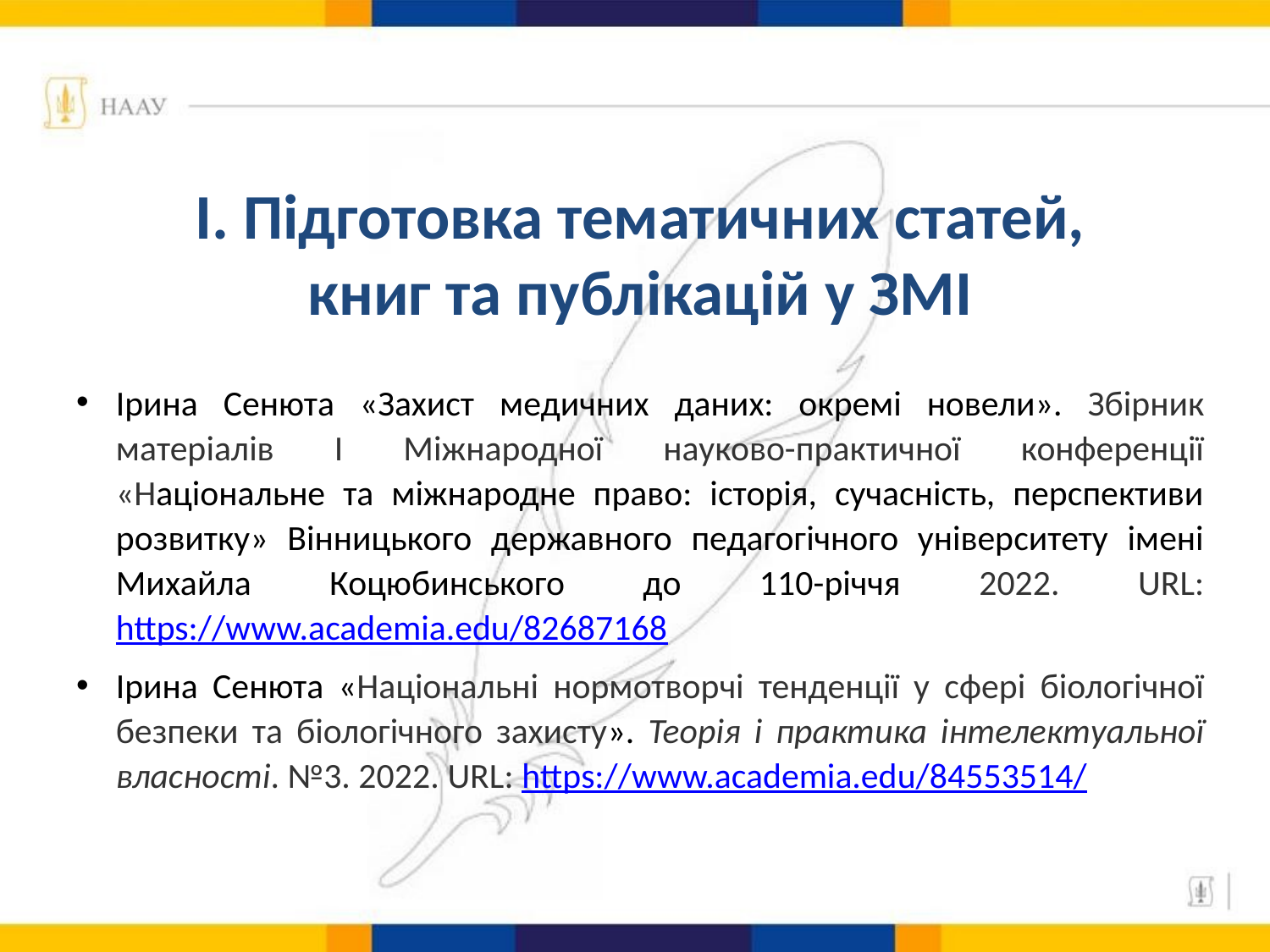

І. Підготовка тематичних статей, книг та публікацій у ЗМІ
Ірина Сенюта «Захист медичних даних: окремі новели». Збірник матеріалів І Міжнародної науково-практичної конференції «Національне та міжнародне право: історія, сучасність, перспективи розвитку» Вінницького державного педагогічного університету імені Михайла Коцюбинського до 110-річчя 2022. URL: https://www.academia.edu/82687168
Ірина Сенюта «Національні нормотворчі тенденції у сфері біологічної безпеки та біологічного захисту». Теорія і практика інтелектуальної власності. №3. 2022. URL: https://www.academia.edu/84553514/